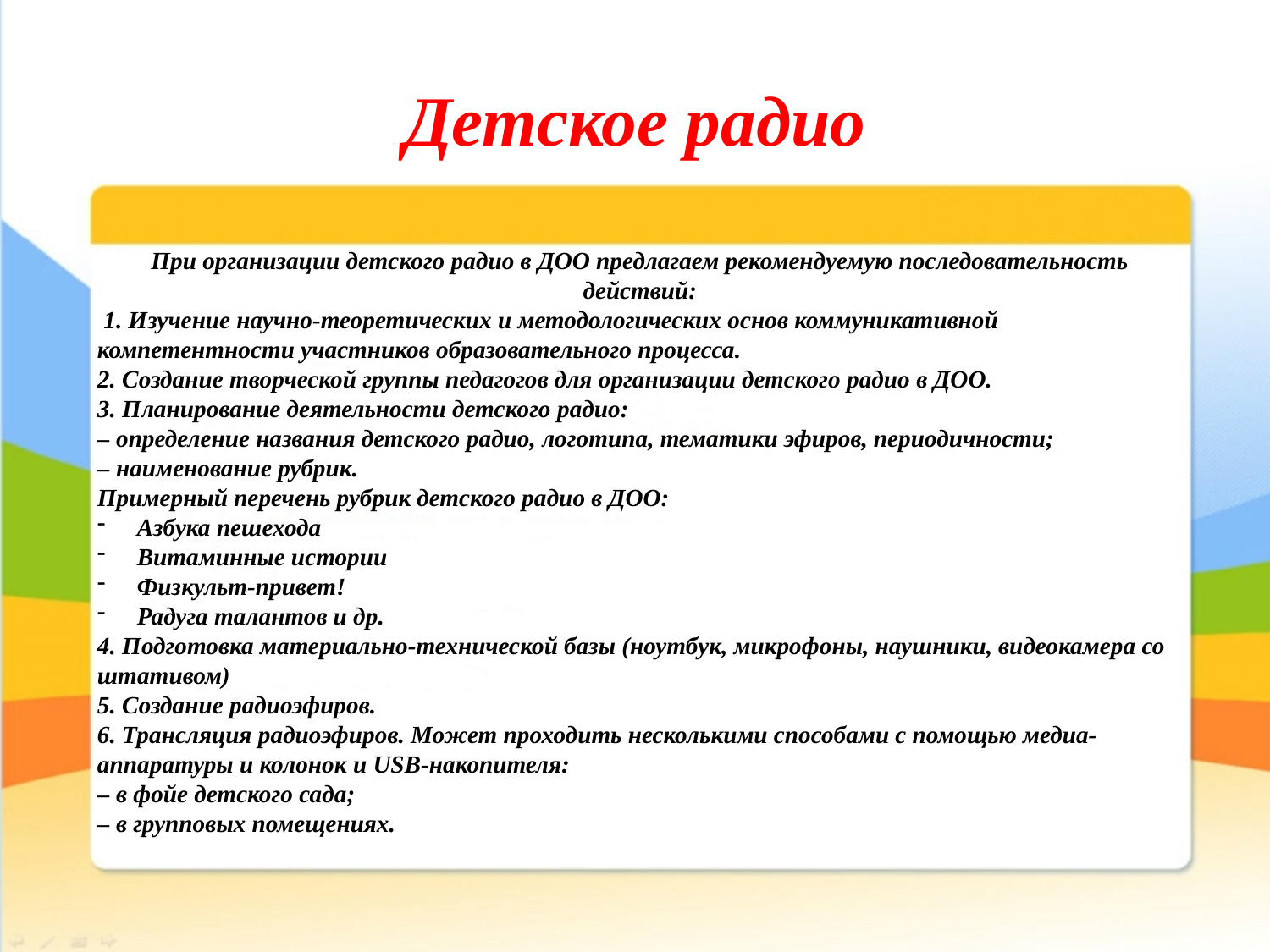

# Детское радио
При организации детского радио в ДОО предлагаем рекомендуемую последовательность действий:
 1. Изучение научно-теоретических и методологических основ коммуникативной
компетентности участников образовательного процесса.
2. Создание творческой группы педагогов для организации детского радио в ДОО.
3. Планирование деятельности детского радио:
– определение названия детского радио, логотипа, тематики эфиров, периодичности;
– наименование рубрик.
Примерный перечень рубрик детского радио в ДОО:
Азбука пешехода
Витаминные истории
Физкульт-привет!
Радуга талантов и др.
4. Подготовка материально-технической базы (ноутбук, микрофоны, наушники, видеокамера со штативом)
5. Создание радиоэфиров.
6. Трансляция радиоэфиров. Может проходить несколькими способами с помощью медиа-аппаратуры и колонок и USB-накопителя:
– в фойе детского сада;
– в групповых помещениях.